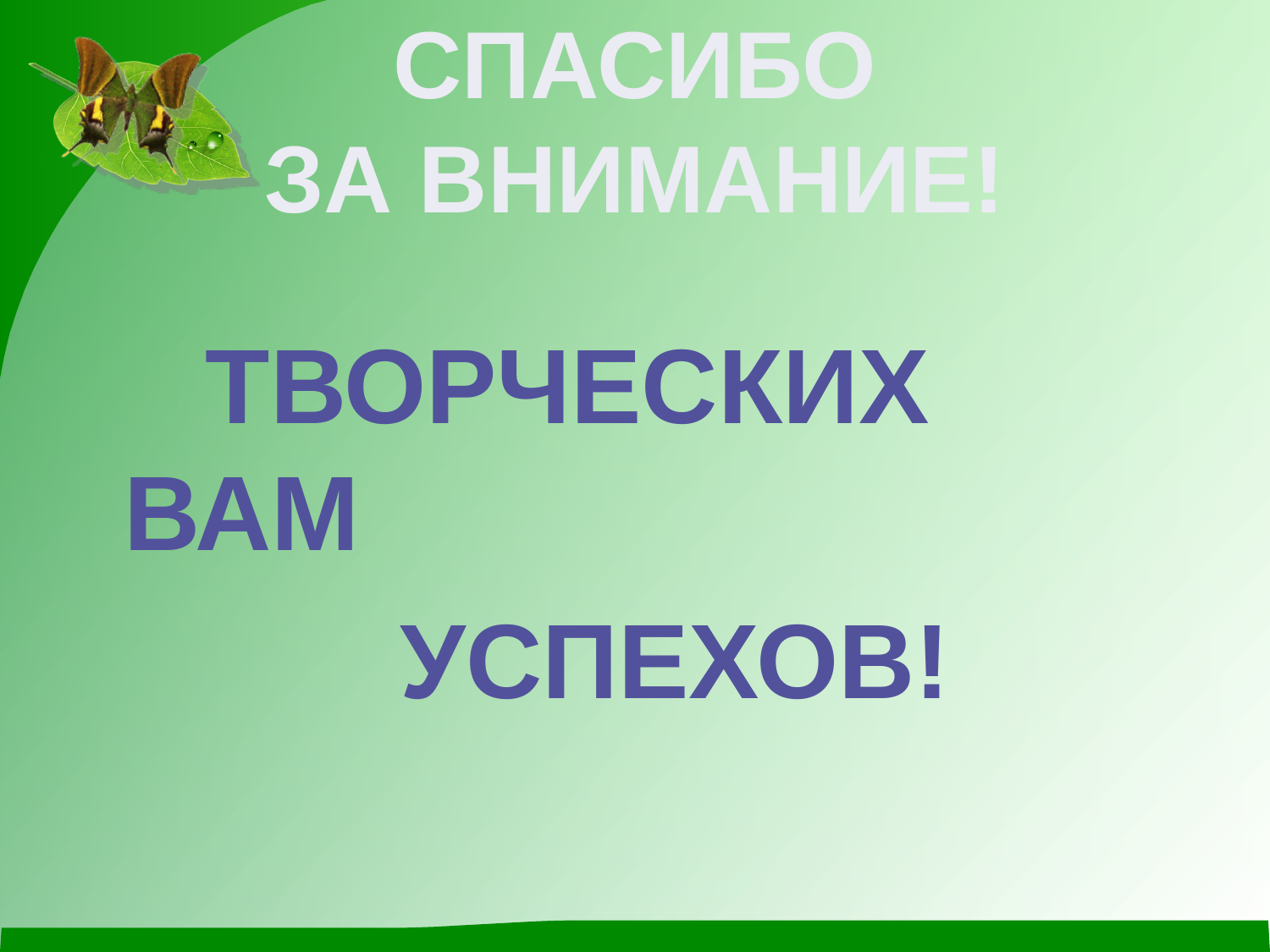

# СПАСИБО ЗА ВНИМАНИЕ!

      ТВОРЧЕСКИХ ВАМ
           УСПЕХОВ!